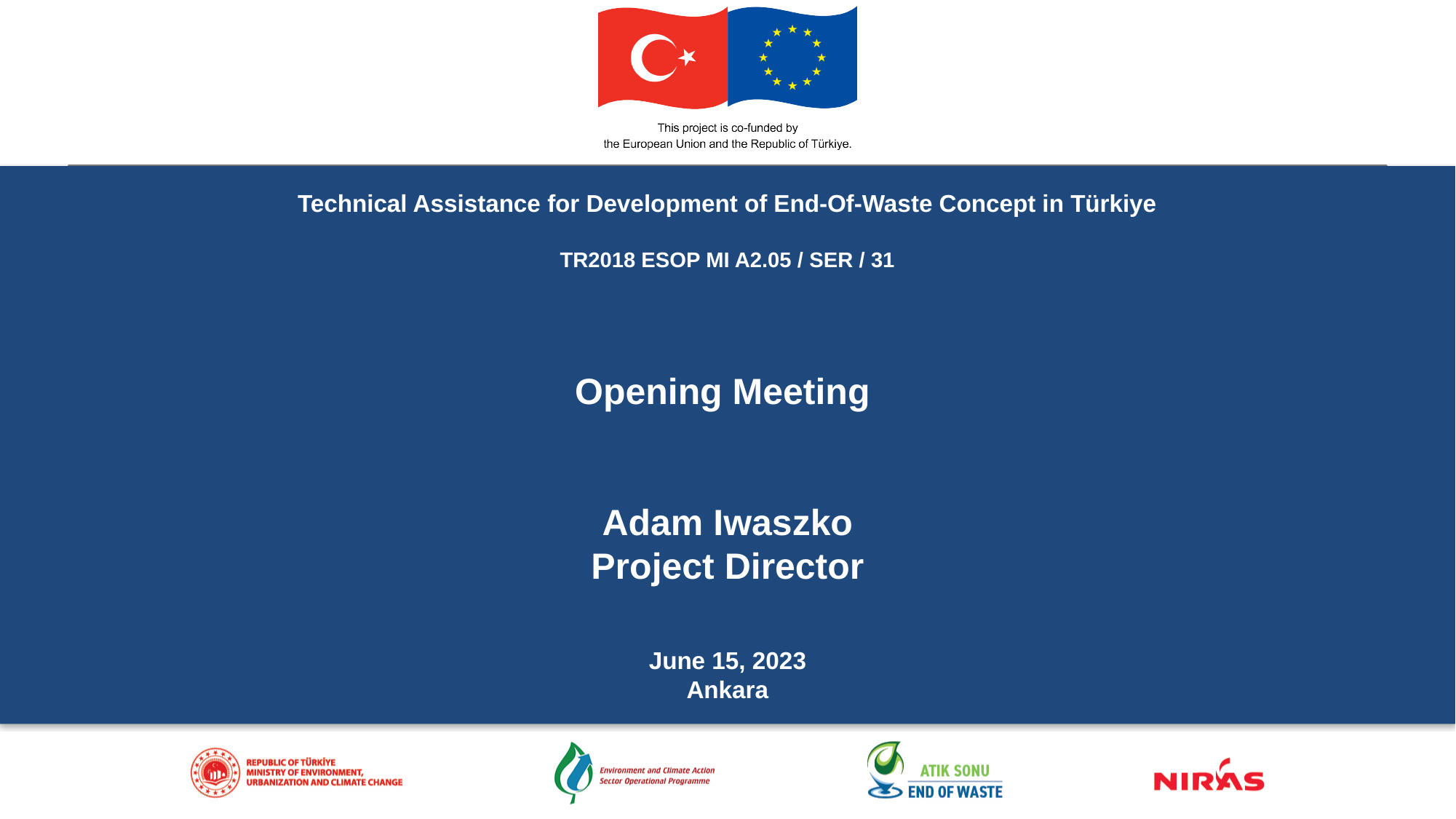

Technical Assistance for Development of End-Of-Waste Concept in Türkiye

TR2018 ESOP MI A2.05 / SER / 31

Opening Meeting
Adam Iwaszko
Project Director
June 15, 2023
Ankara